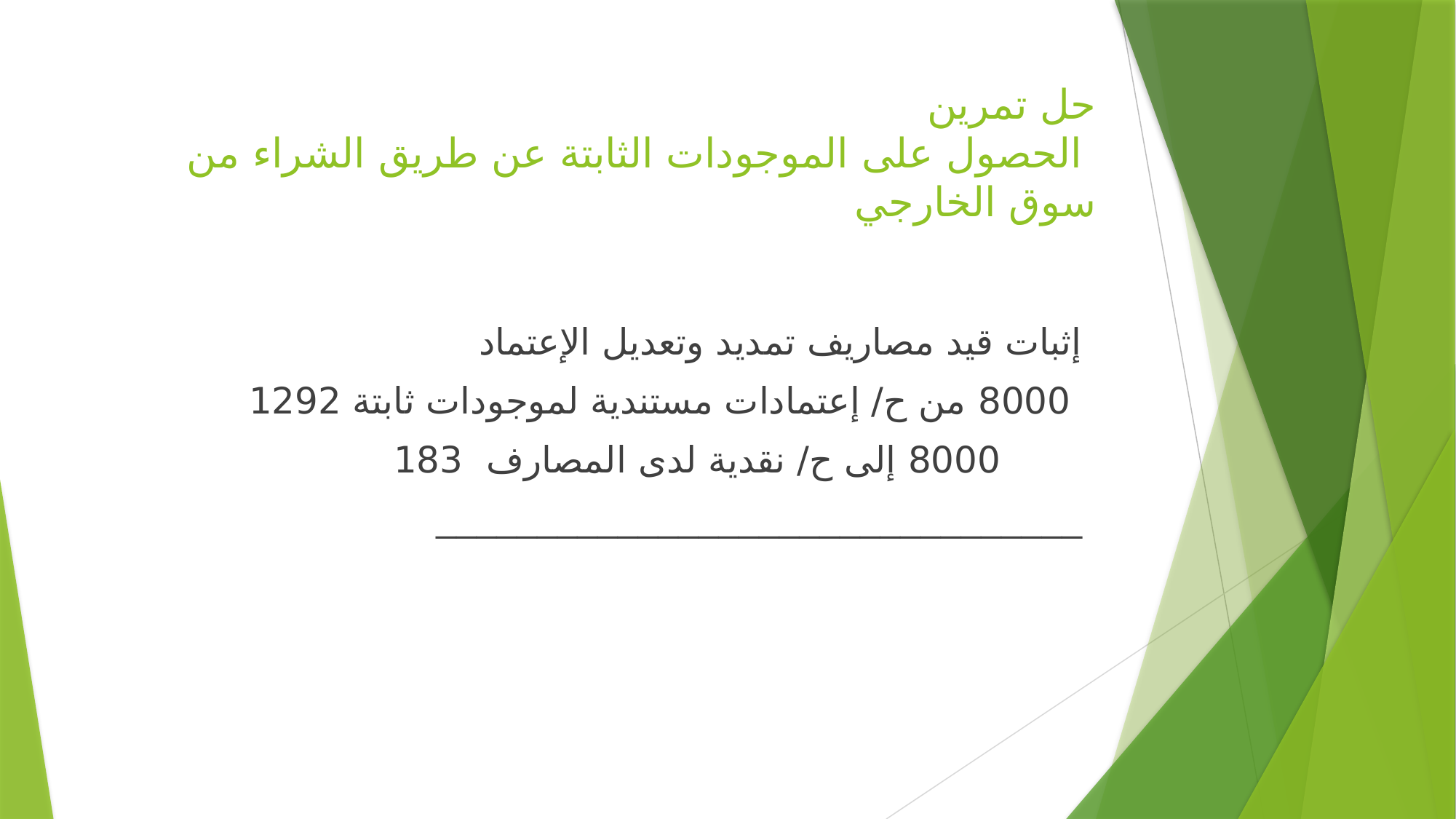

# حل تمرين الحصول على الموجودات الثابتة عن طريق الشراء من سوق الخارجي
إثبات قيد مصاريف تمديد وتعديل الإعتماد
 8000 من ح/ إعتمادات مستندية لموجودات ثابتة 1292
       8000 إلى ح/ نقدية لدى المصارف  183
________________________________